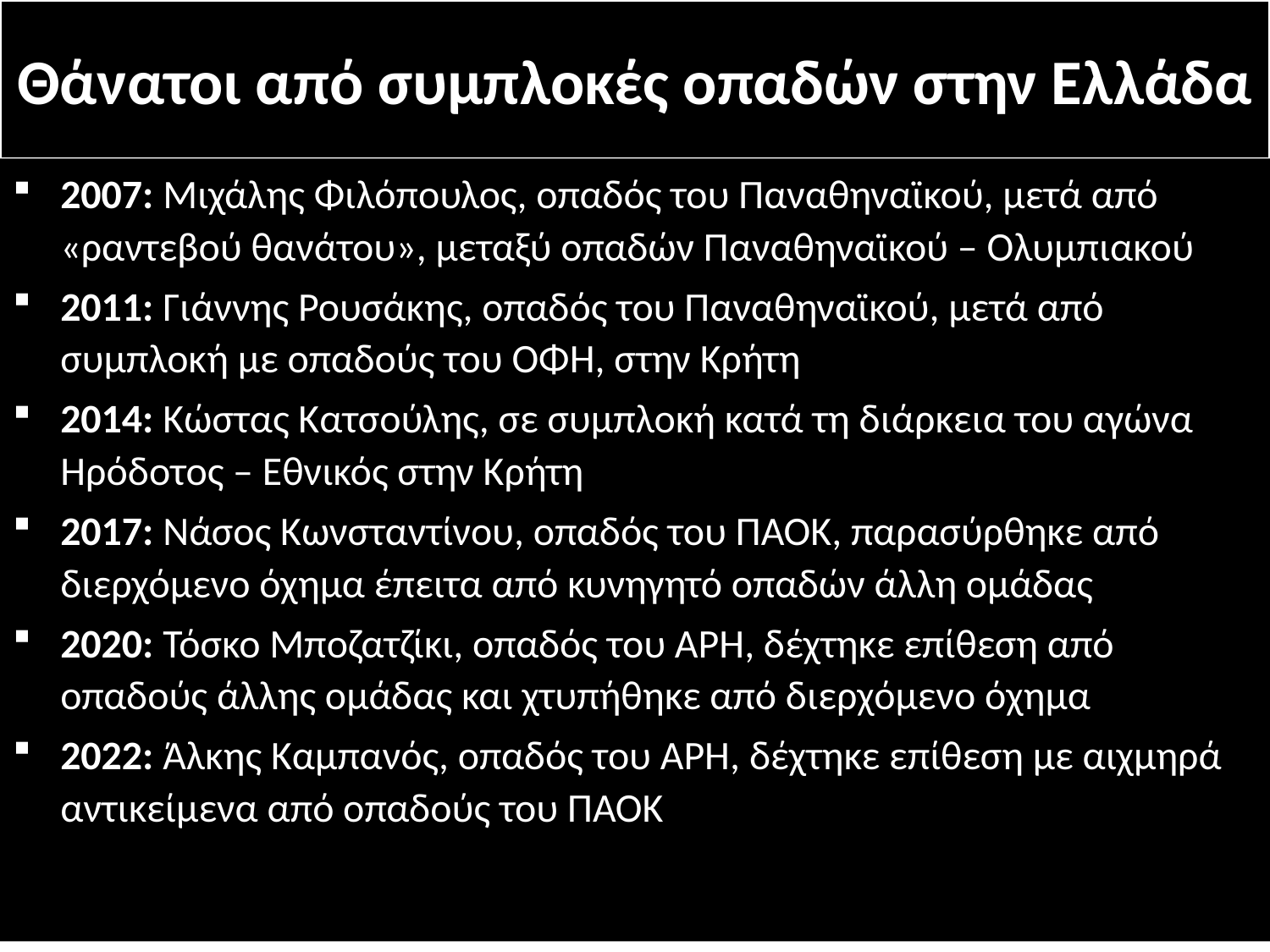

# Θάνατοι από συμπλοκές οπαδών στην Ελλάδα
2007: Μιχάλης Φιλόπουλος, οπαδός του Παναθηναϊκού, μετά από «ραντεβού θανάτου», μεταξύ οπαδών Παναθηναϊκού – Ολυμπιακού
2011: Γιάννης Ρουσάκης, οπαδός του Παναθηναϊκού, μετά από συμπλοκή με οπαδούς του ΟΦΗ, στην Κρήτη
2014: Κώστας Κατσούλης, σε συμπλοκή κατά τη διάρκεια του αγώνα Ηρόδοτος – Εθνικός στην Κρήτη
2017: Νάσος Κωνσταντίνου, οπαδός του ΠΑΟΚ, παρασύρθηκε από διερχόμενο όχημα έπειτα από κυνηγητό οπαδών άλλη ομάδας
2020: Τόσκο Μποζατζίκι, οπαδός του ΑΡΗ, δέχτηκε επίθεση από οπαδούς άλλης ομάδας και χτυπήθηκε από διερχόμενο όχημα
2022: Άλκης Καμπανός, οπαδός του ΑΡΗ, δέχτηκε επίθεση με αιχμηρά αντικείμενα από οπαδούς του ΠΑΟΚ